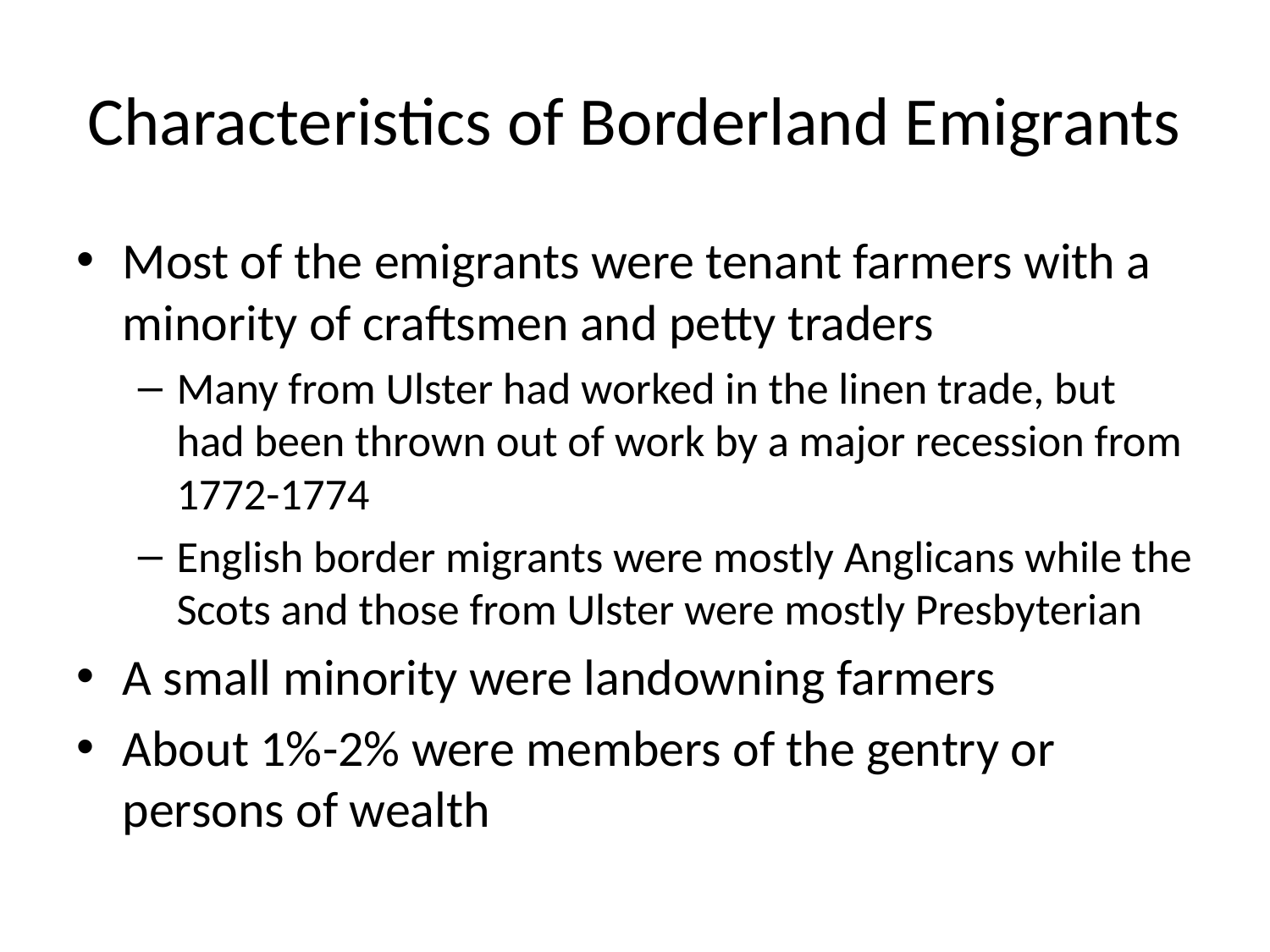

# Characteristics of Borderland Emigrants
Most of the emigrants were tenant farmers with a minority of craftsmen and petty traders
Many from Ulster had worked in the linen trade, but had been thrown out of work by a major recession from 1772-1774
English border migrants were mostly Anglicans while the Scots and those from Ulster were mostly Presbyterian
A small minority were landowning farmers
About 1%-2% were members of the gentry or persons of wealth